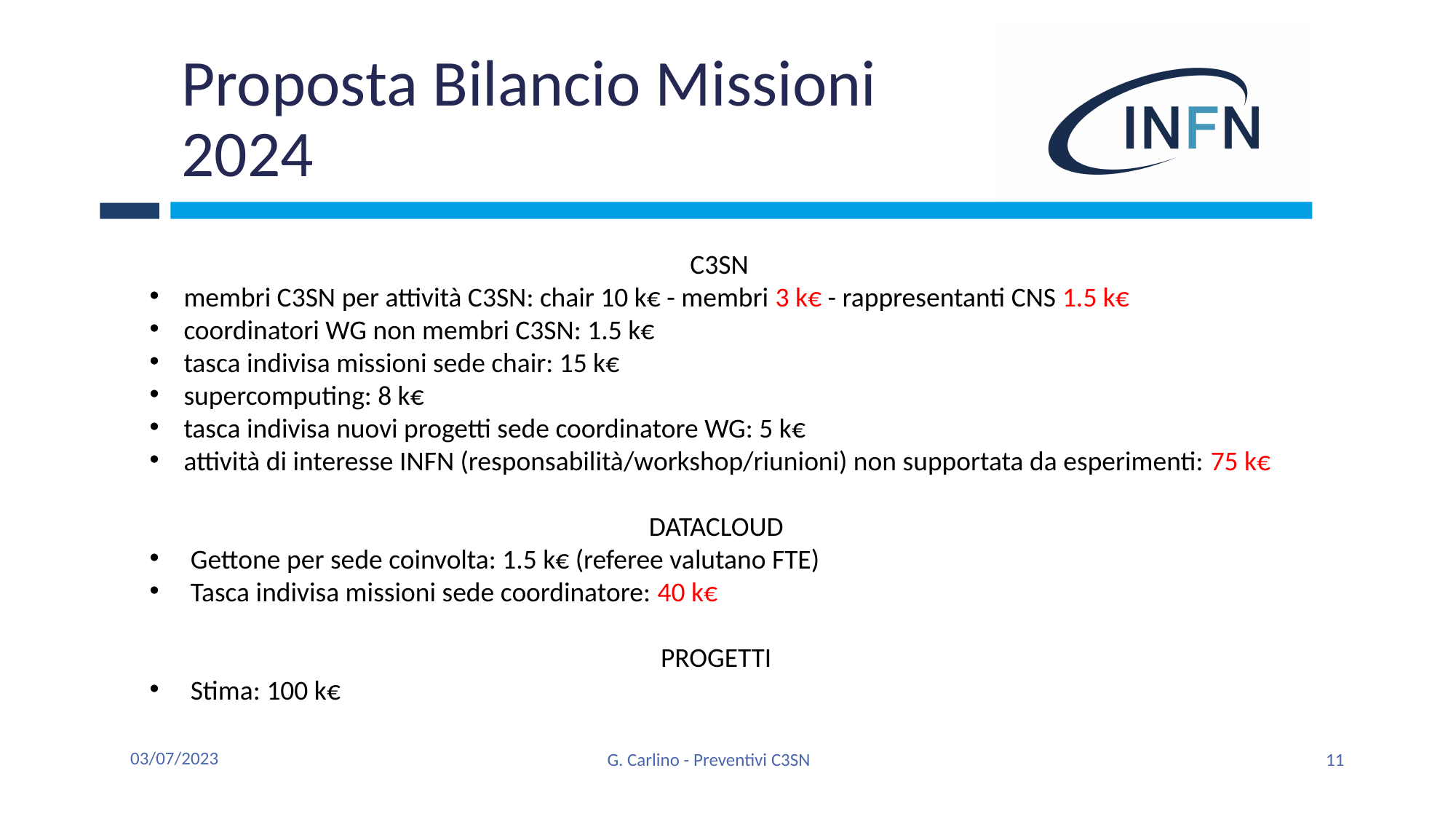

# Proposta Bilancio Missioni 2024
C3SN
membri C3SN per attività C3SN: chair 10 k€ - membri 3 k€ - rappresentanti CNS 1.5 k€
coordinatori WG non membri C3SN: 1.5 k€
tasca indivisa missioni sede chair: 15 k€
supercomputing: 8 k€
tasca indivisa nuovi progetti sede coordinatore WG: 5 k€
attività di interesse INFN (responsabilità/workshop/riunioni) non supportata da esperimenti: 75 k€

DATACLOUD
Gettone per sede coinvolta: 1.5 k€ (referee valutano FTE)
Tasca indivisa missioni sede coordinatore: 40 k€

PROGETTI
Stima: 100 k€

03/07/2023
G. Carlino - Preventivi C3SN
11